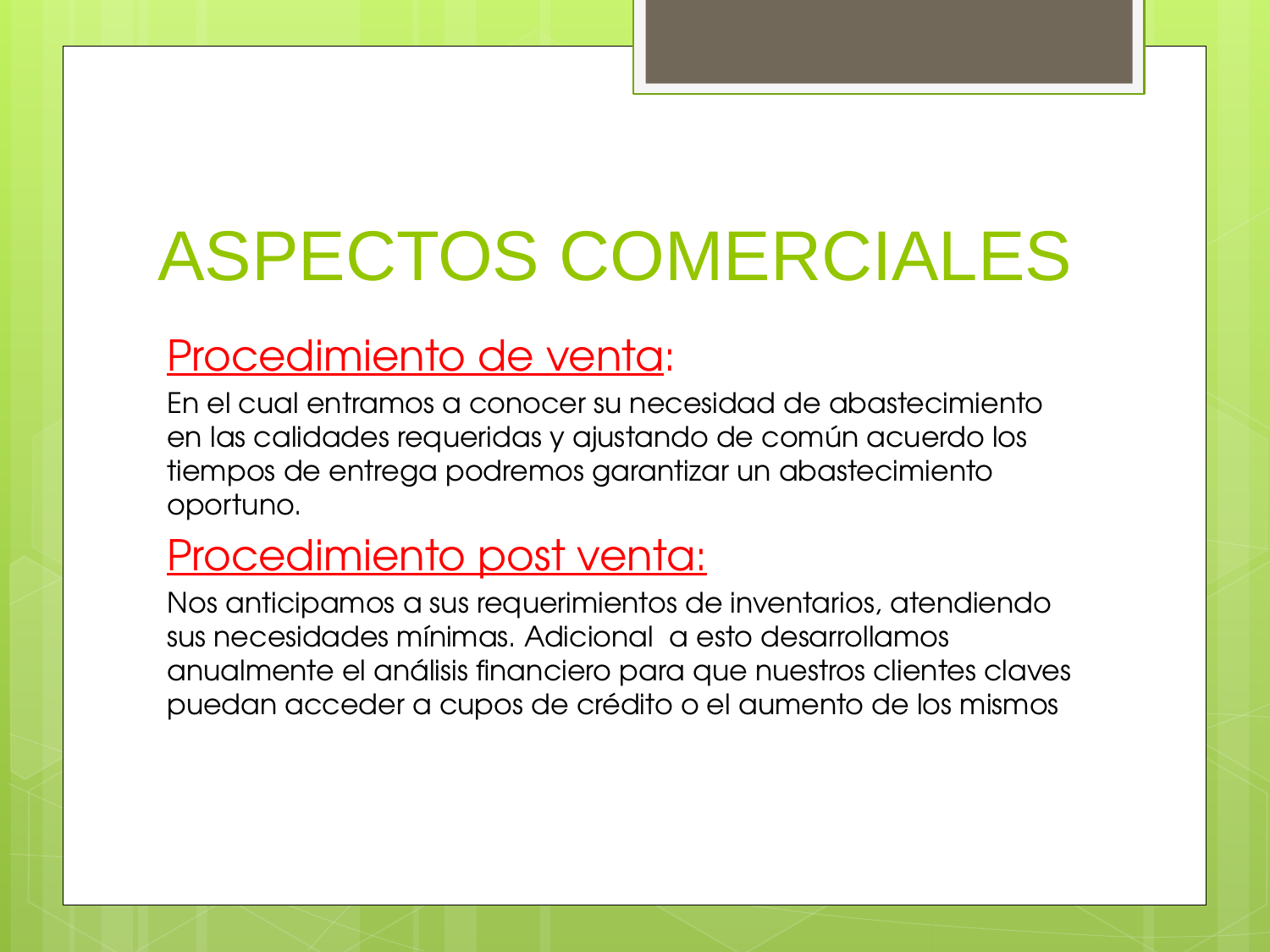

# ASPECTOS COMERCIALES
Procedimiento de venta:
En el cual entramos a conocer su necesidad de abastecimiento en las calidades requeridas y ajustando de común acuerdo los tiempos de entrega podremos garantizar un abastecimiento oportuno.
Procedimiento post venta:
Nos anticipamos a sus requerimientos de inventarios, atendiendo sus necesidades mínimas. Adicional  a esto desarrollamos anualmente el análisis financiero para que nuestros clientes claves puedan acceder a cupos de crédito o el aumento de los mismos